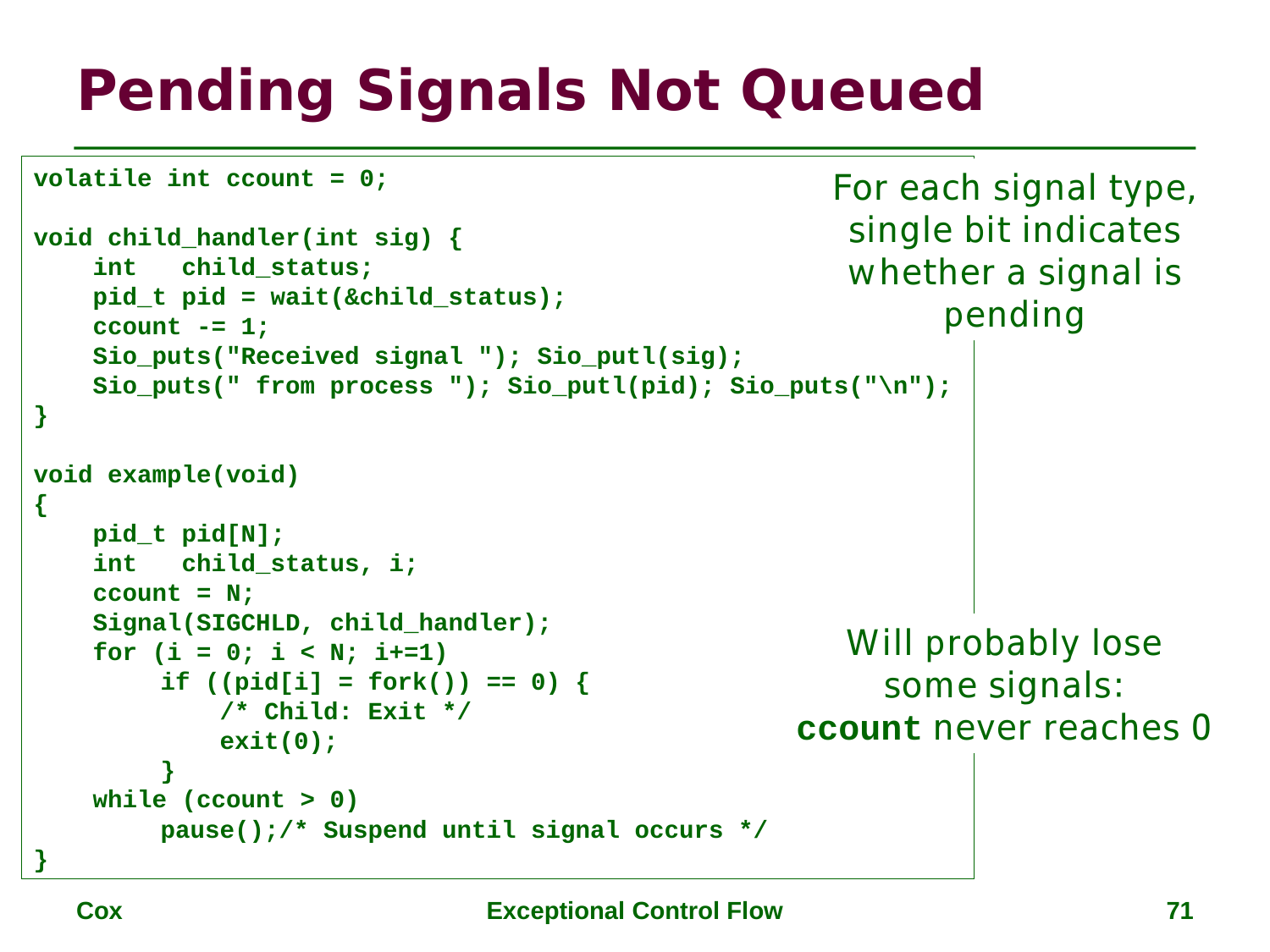

# Pending Signals Not Queued
volatile int ccount = 0;

void child_handler(int sig) {
    int   child_status;
    pid_t pid = wait(&child_status);
    ccount -= 1;
    Sio_puts("Received signal "); Sio_putl(sig);
    Sio_puts(" from process "); Sio_putl(pid); Sio_puts("\n");
}

void example(void)
{
    pid_t pid[N];
    int   child_status, i;
    ccount = N;
    Signal(SIGCHLD, child_handler);
    for (i = 0; i < N; i+=1)
	if ((pid[i] = fork()) == 0) {
	    /* Child: Exit */
	    exit(0);
	}
    while (ccount > 0)
	pause();/* Suspend until signal occurs */
}
For each signal type, single bit indicates whether a signal is pending
Will probably lose some signals:
ccount never reaches 0
Cox
Exceptional Control Flow
71